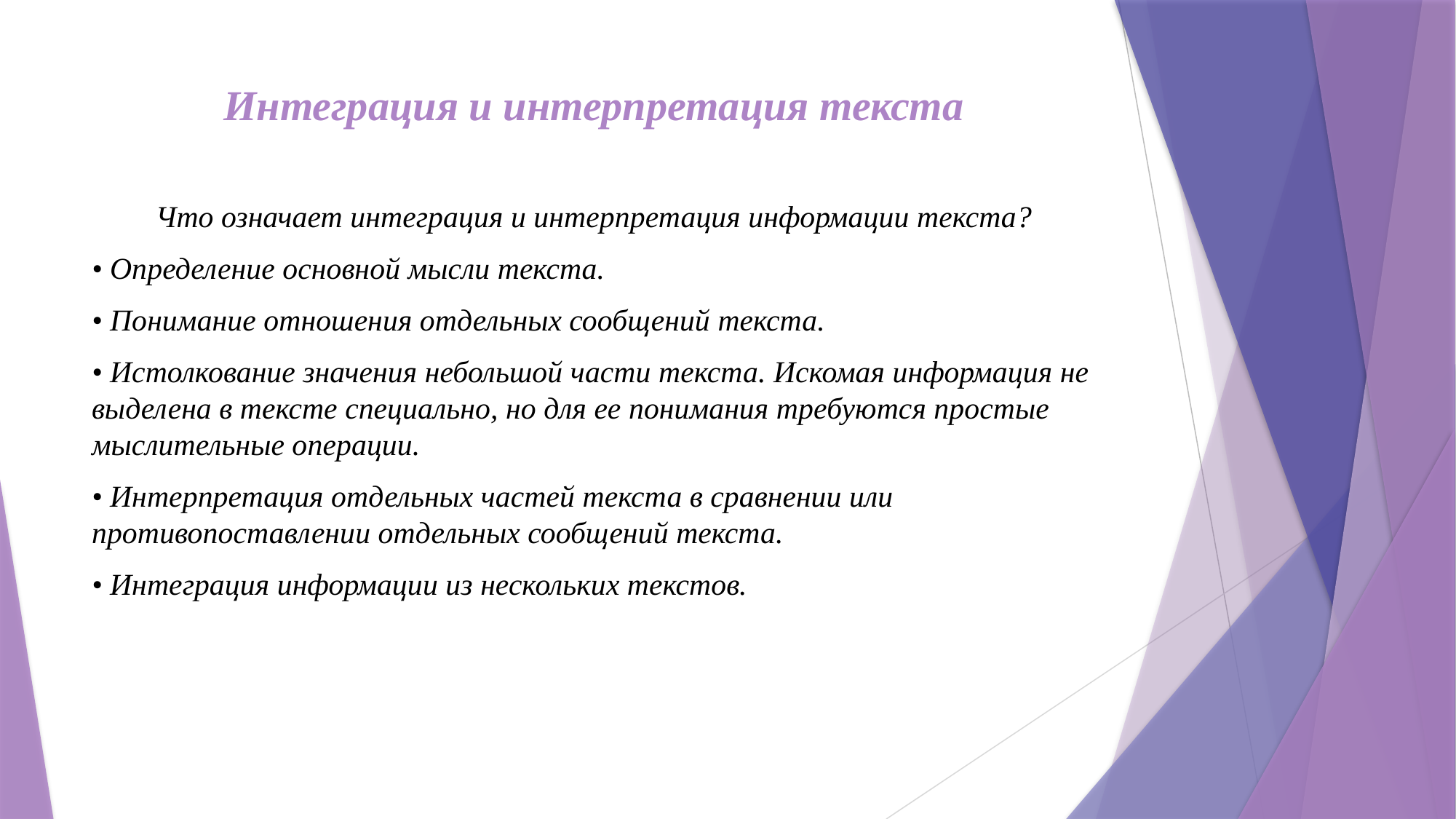

# Интеграция и интерпретация текста
Что означает интеграция и интерпретация информации текста?
• Определение основной мысли текста.
• Понимание отношения отдельных сообщений текста.
• Истолкование значения небольшой части текста. Искомая информация не выделена в тексте специально, но для ее понимания требуются простые мыслительные операции.
• Интерпретация отдельных частей текста в сравнении или противопоставлении отдельных сообщений текста.
• Интеграция информации из нескольких текстов.